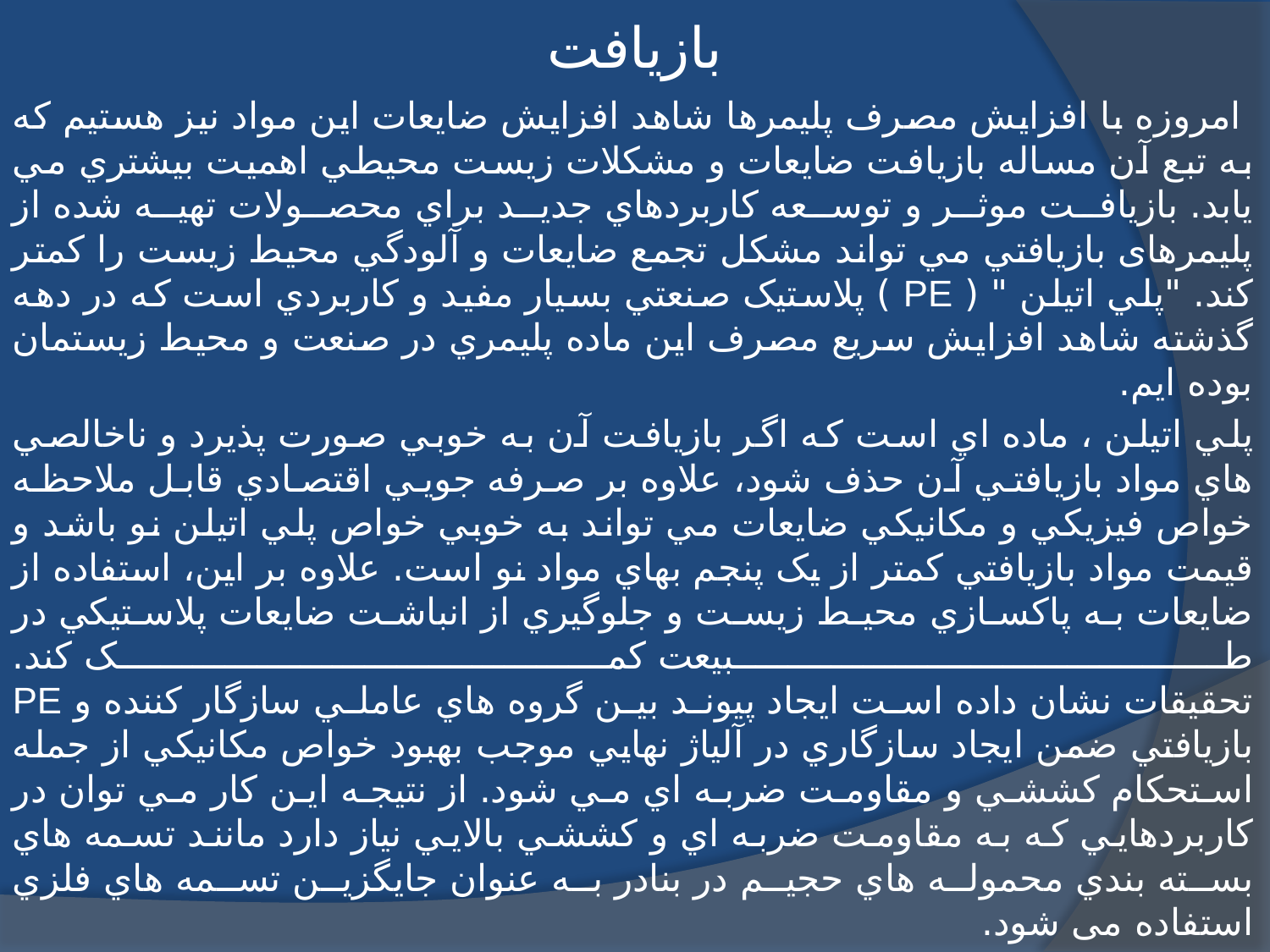

# بازیافت
 امروزه با افزايش مصرف پلیمرها شاهد افزايش ضايعات اين مواد نيز هستيم که به تبع آن مساله بازيافت ضايعات و مشکلات زيست محيطي اهميت بيشتري مي يابد. بازيافت موثر و توسعه کاربردهاي جديد براي محصولات تهيه شده از پلیمرهای بازيافتي مي تواند مشکل تجمع ضايعات و آلودگي محيط زيست را کمتر کند. "پلي اتيلن " ( PE ) پلاستيک صنعتي بسيار مفيد و کاربردي است که در دهه گذشته شاهد افزايش سريع مصرف اين ماده پليمري در صنعت و محیط زیستمان بوده ايم.
پلي اتيلن ، ماده اي است که اگر بازيافت آن به خوبي صورت پذيرد و ناخالصي هاي مواد بازيافتي آن حذف شود، علاوه بر صرفه جويي اقتصادي قابل ملاحظه خواص فيزيکي و مکانيکي ضايعات مي تواند به خوبي خواص پلي اتيلن نو باشد و قيمت مواد بازيافتي کمتر از يک پنجم بهاي مواد نو است. علاوه بر اين، استفاده از ضايعات به پاکسازي محيط زيست و جلوگيري از انباشت ضايعات پلاستيکي در طبيعت کمک کند.
تحقيقات نشان داده است ايجاد پيوند بين گروه هاي عاملي سازگار کننده و PE بازيافتي ضمن ايجاد سازگاري در آلياژ نهايي موجب بهبود خواص مکانيکي از جمله استحکام کششي و مقاومت ضربه اي مي شود. از نتيجه اين کار مي توان در کاربردهايي که به مقاومت ضربه اي و کششي بالايي نياز دارد مانند تسمه هاي بسته بندي محموله هاي حجيم در بنادر به عنوان جايگزين تسمه هاي فلزي استفاده می شود.